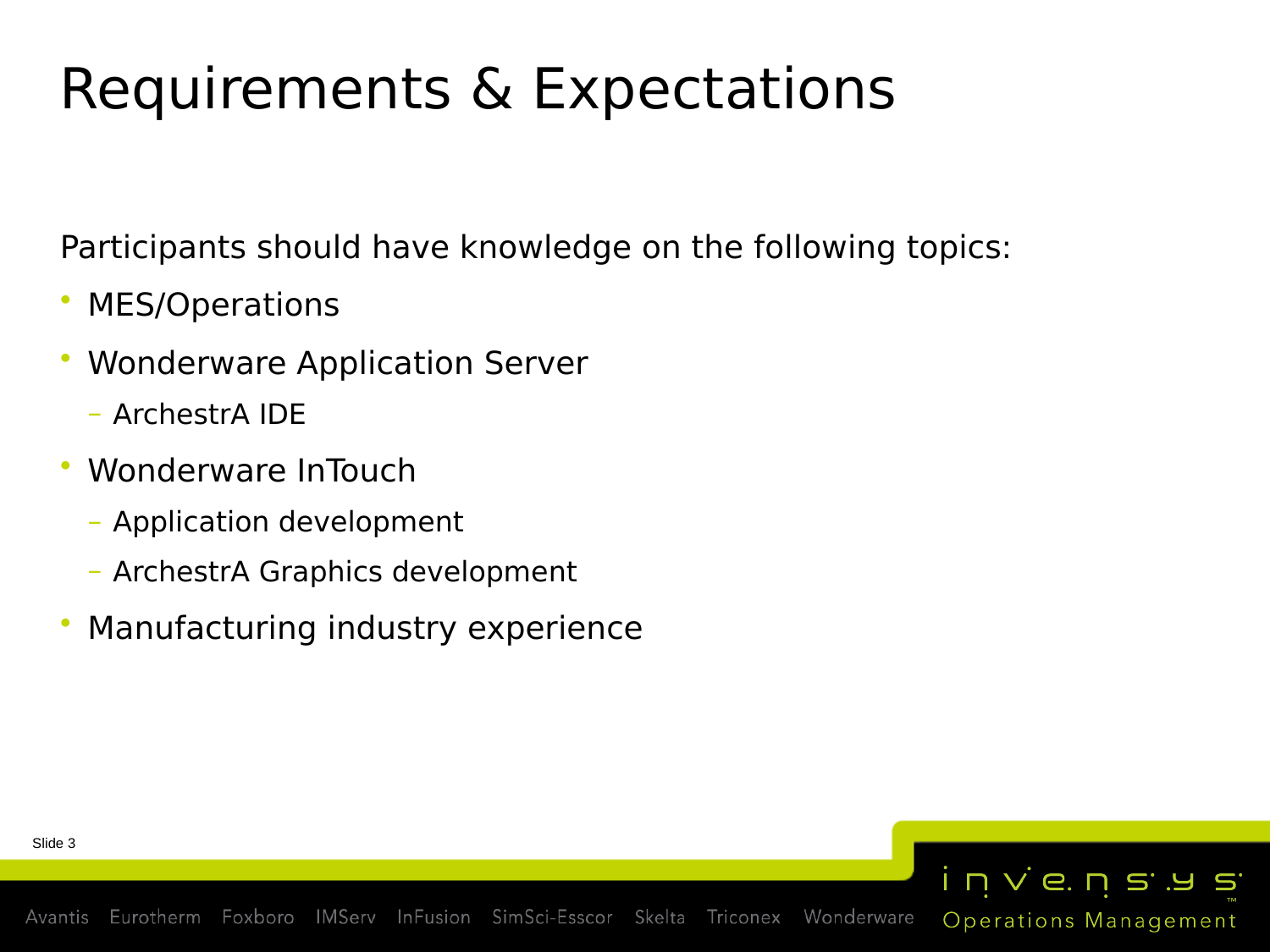

# Requirements & Expectations
Participants should have knowledge on the following topics:
MES/Operations
Wonderware Application Server
ArchestrA IDE
Wonderware InTouch
Application development
ArchestrA Graphics development
Manufacturing industry experience
Slide 3